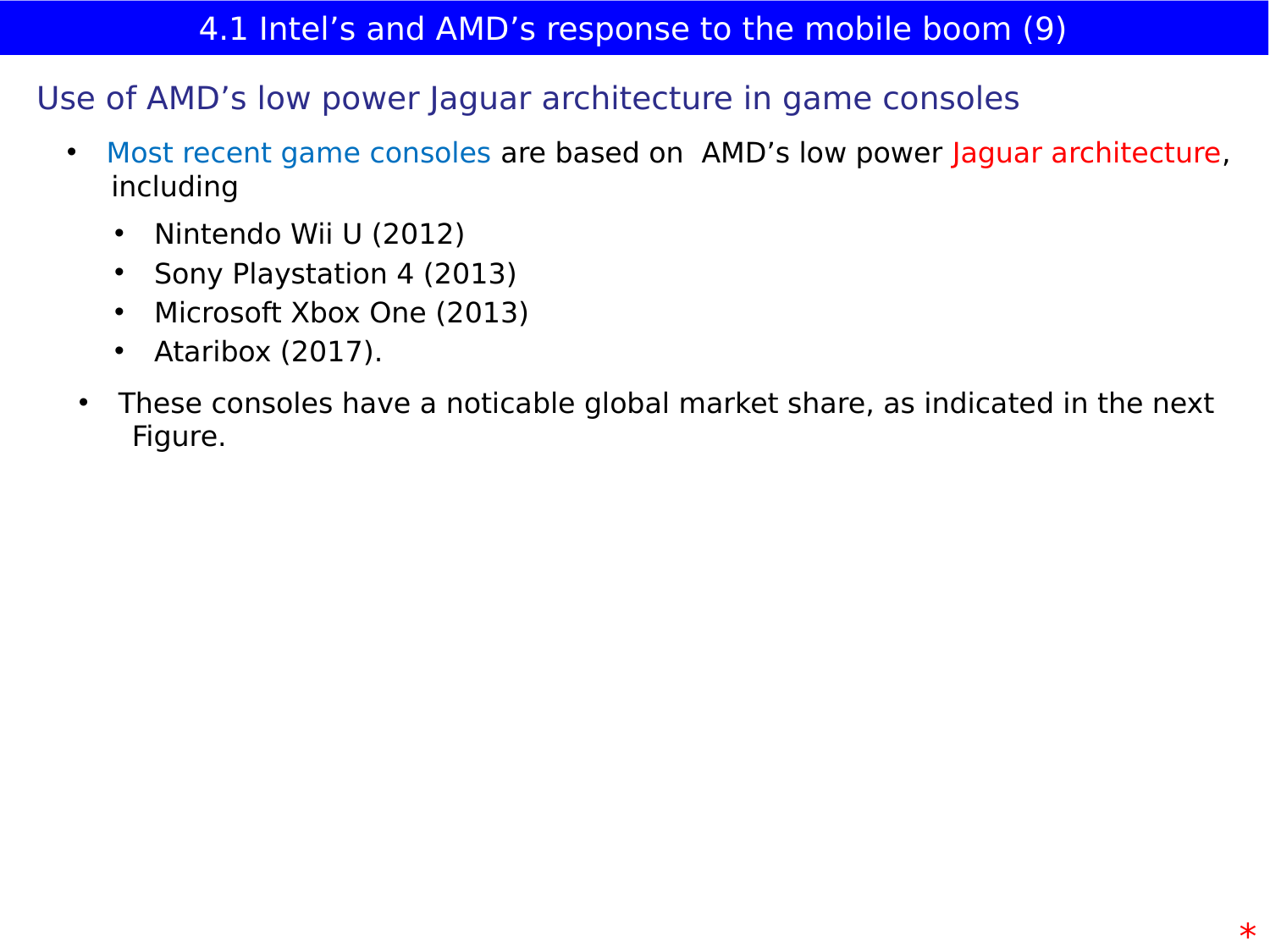

# 4.1 Intel’s and AMD’s response to the mobile boom (9)
Use of AMD’s low power Jaguar architecture in game consoles
Most recent game consoles are based on  AMD’s low power Jaguar architecture,
     including
Nintendo Wii U (2012)
Sony Playstation 4 (2013)
Microsoft Xbox One (2013)
Ataribox (2017).
These consoles have a noticable global market share, as indicated in the next
      Figure.
*